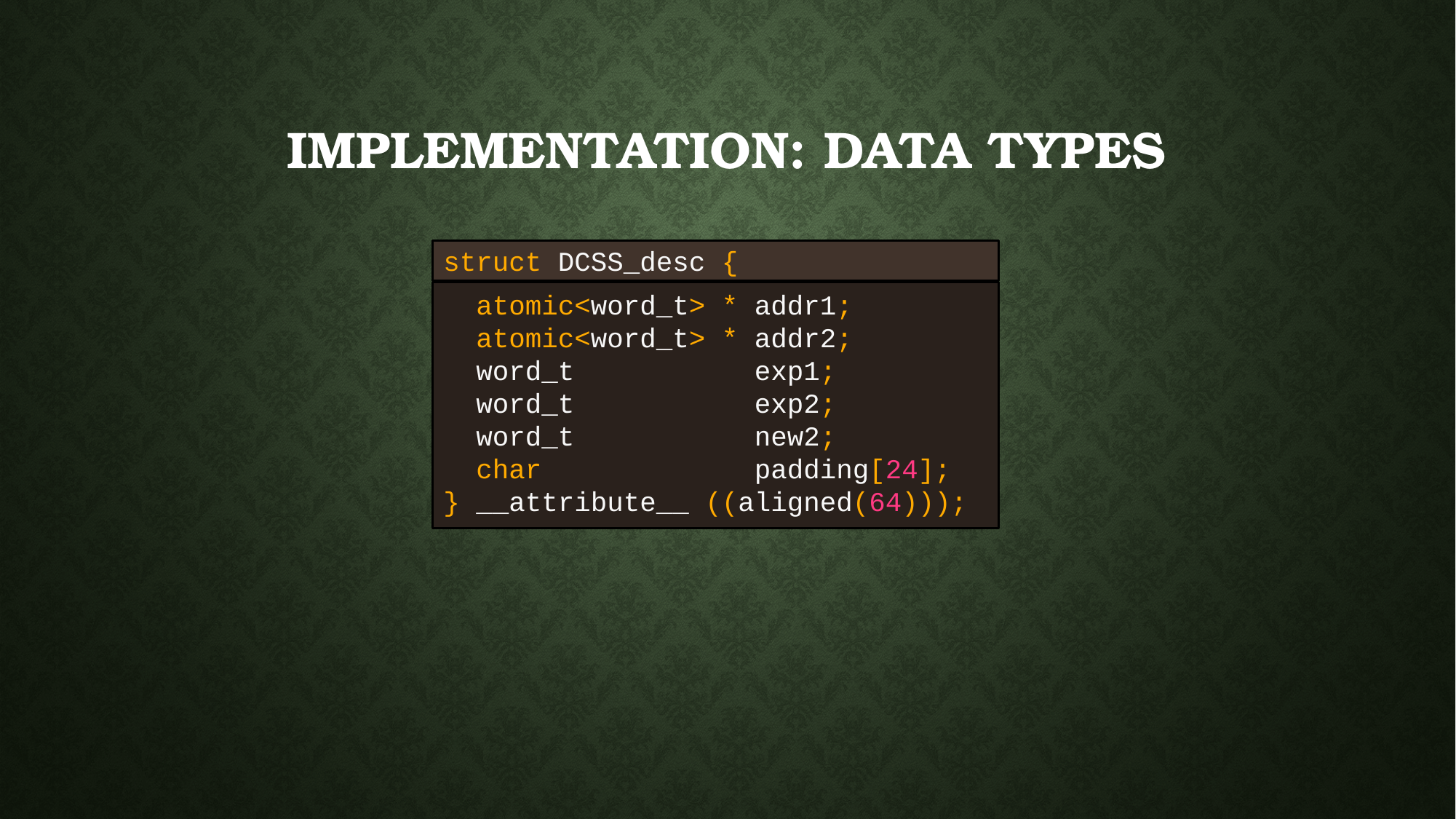

# Implementation: data types
struct DCSS_desc {
  atomic<word_t> * addr1;
  atomic<word_t> * addr2;
  word_t           exp1;
  word_t           exp2;
  word_t           new2;
  char             padding[24];
} __attribute__ ((aligned(64)));